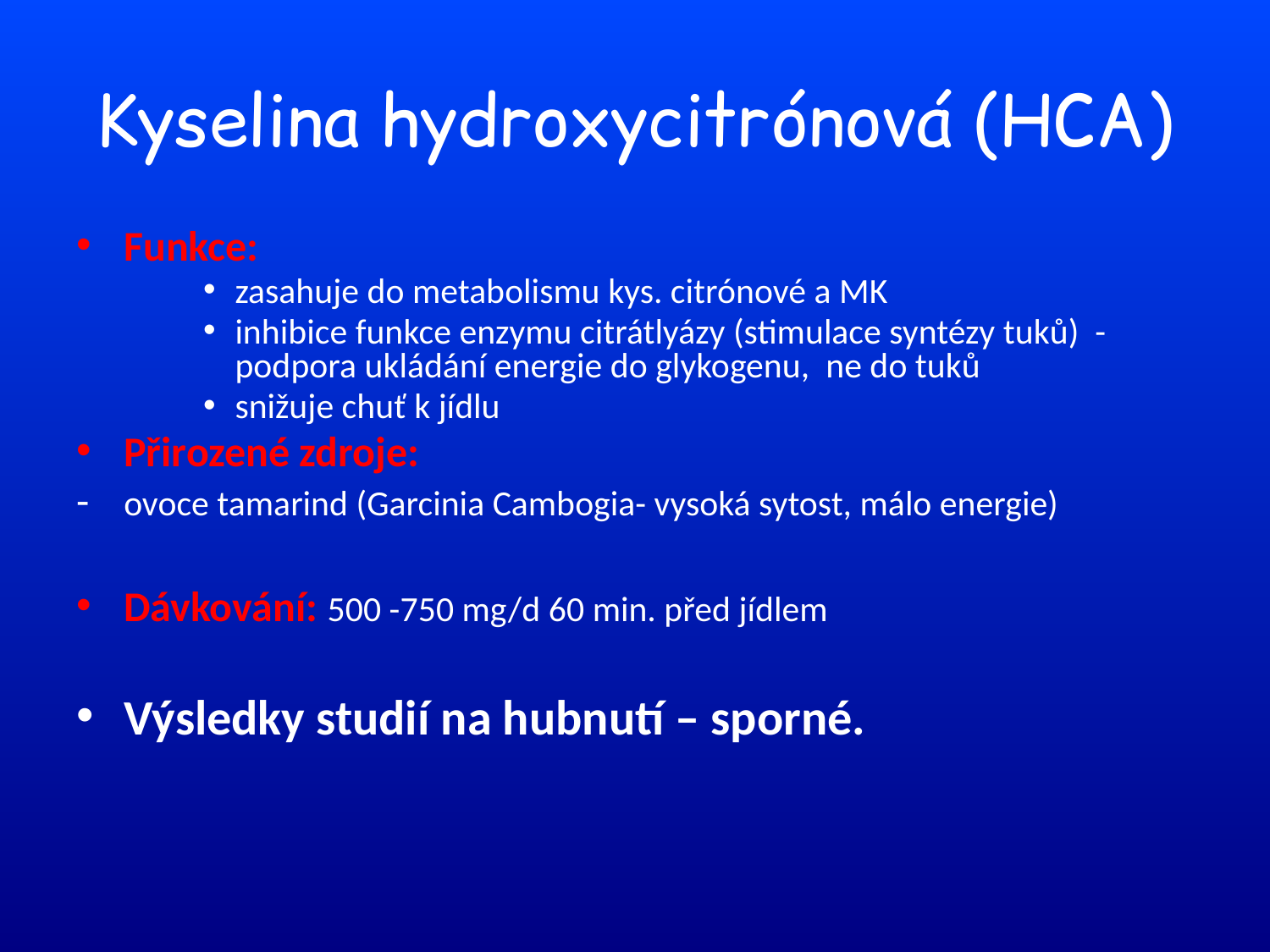

# Kyselina hydroxycitrónová (HCA)
Funkce:
zasahuje do metabolismu kys. citrónové a MK
inhibice funkce enzymu citrátlyázy (stimulace syntézy tuků)  - podpora ukládání energie do glykogenu,  ne do tuků
snižuje chuť k jídlu
Přirozené zdroje:
-	ovoce tamarind (Garcinia Cambogia- vysoká sytost, málo energie)

Dávkování: 500 -750 mg/d 60 min. před jídlem

Výsledky studií na hubnutí – sporné.